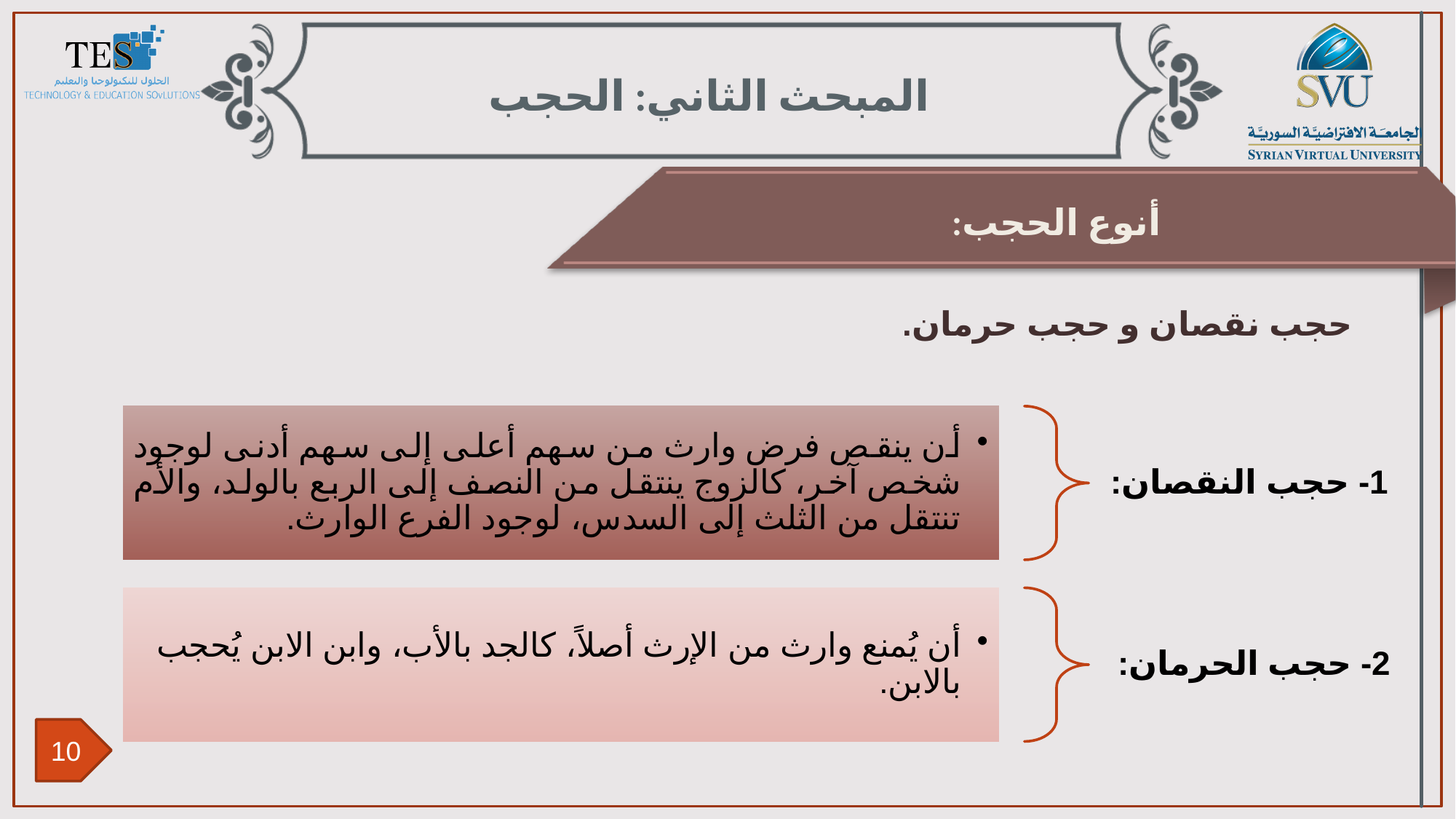

المبحث الثاني: الحجب
أنوع الحجب:
حجب نقصان و حجب حرمان.

1- حجب النقصان:
أن ينقص فرض وارث من سهم أعلى إلى سهم أدنى لوجود شخص آخر، كالزوج ينتقل من النصف إلى الربع بالولد، والأم تنتقل من الثلث إلى السدس، لوجود الفرع الوارث.
2- حجب الحرمان:
أن يُمنع وارث من الإرث أصلاً، كالجد بالأب، وابن الابن يُحجب بالابن.